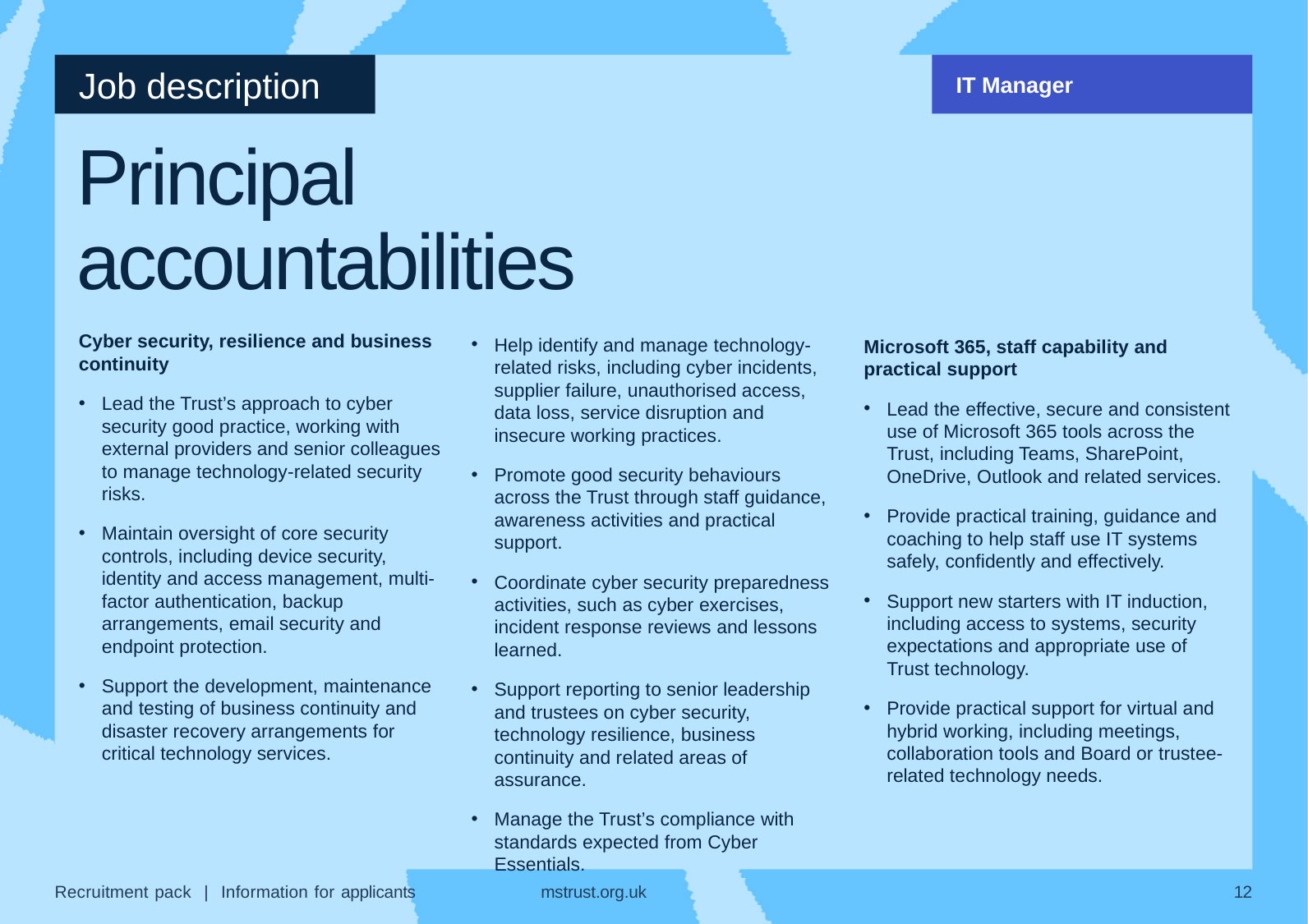

IT Manager
# Principal accountabilities
Cyber security, resilience and business continuity
Lead the Trust’s approach to cyber security good practice, working with external providers and senior colleagues to manage technology-related security risks.
Maintain oversight of core security controls, including device security, identity and access management, multi-factor authentication, backup arrangements, email security and endpoint protection.
Support the development, maintenance and testing of business continuity and disaster recovery arrangements for critical technology services.

Help identify and manage technology-related risks, including cyber incidents, supplier failure, unauthorised access, data loss, service disruption and insecure working practices.
Promote good security behaviours across the Trust through staff guidance, awareness activities and practical support.
Coordinate cyber security preparedness activities, such as cyber exercises, incident response reviews and lessons learned.
Support reporting to senior leadership and trustees on cyber security, technology resilience, business continuity and related areas of assurance.
Manage the Trust’s compliance with standards expected from Cyber Essentials.
Microsoft 365, staff capability and practical support
Lead the effective, secure and consistent use of Microsoft 365 tools across the Trust, including Teams, SharePoint, OneDrive, Outlook and related services.
Provide practical training, guidance and coaching to help staff use IT systems safely, confidently and effectively.
Support new starters with IT induction, including access to systems, security expectations and appropriate use of Trust technology.
Provide practical support for virtual and hybrid working, including meetings, collaboration tools and Board or trustee-related technology needs.
Recruitment pack | Information for applicants
mstrust.org.uk
12